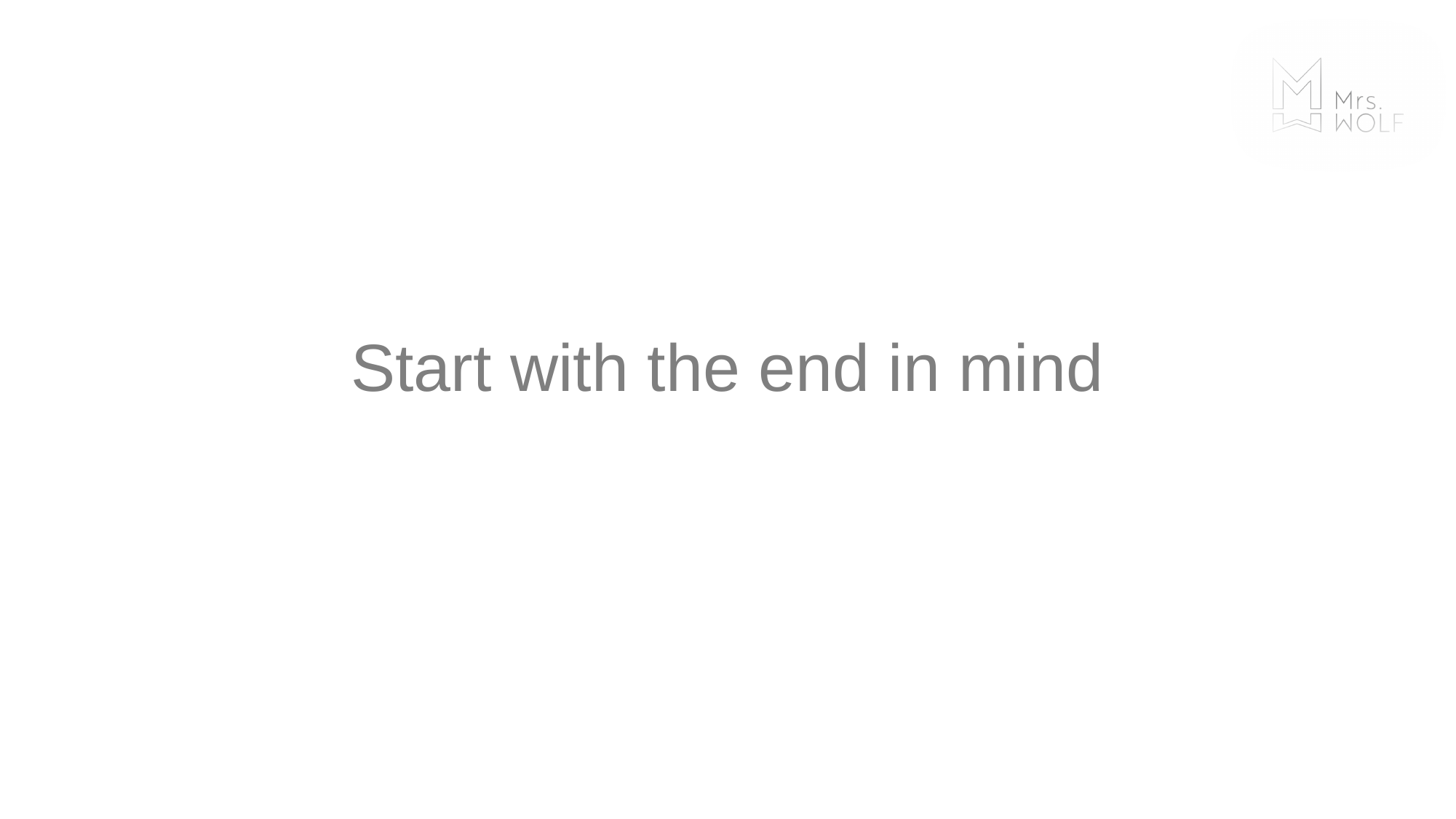

# Start with the end in mind